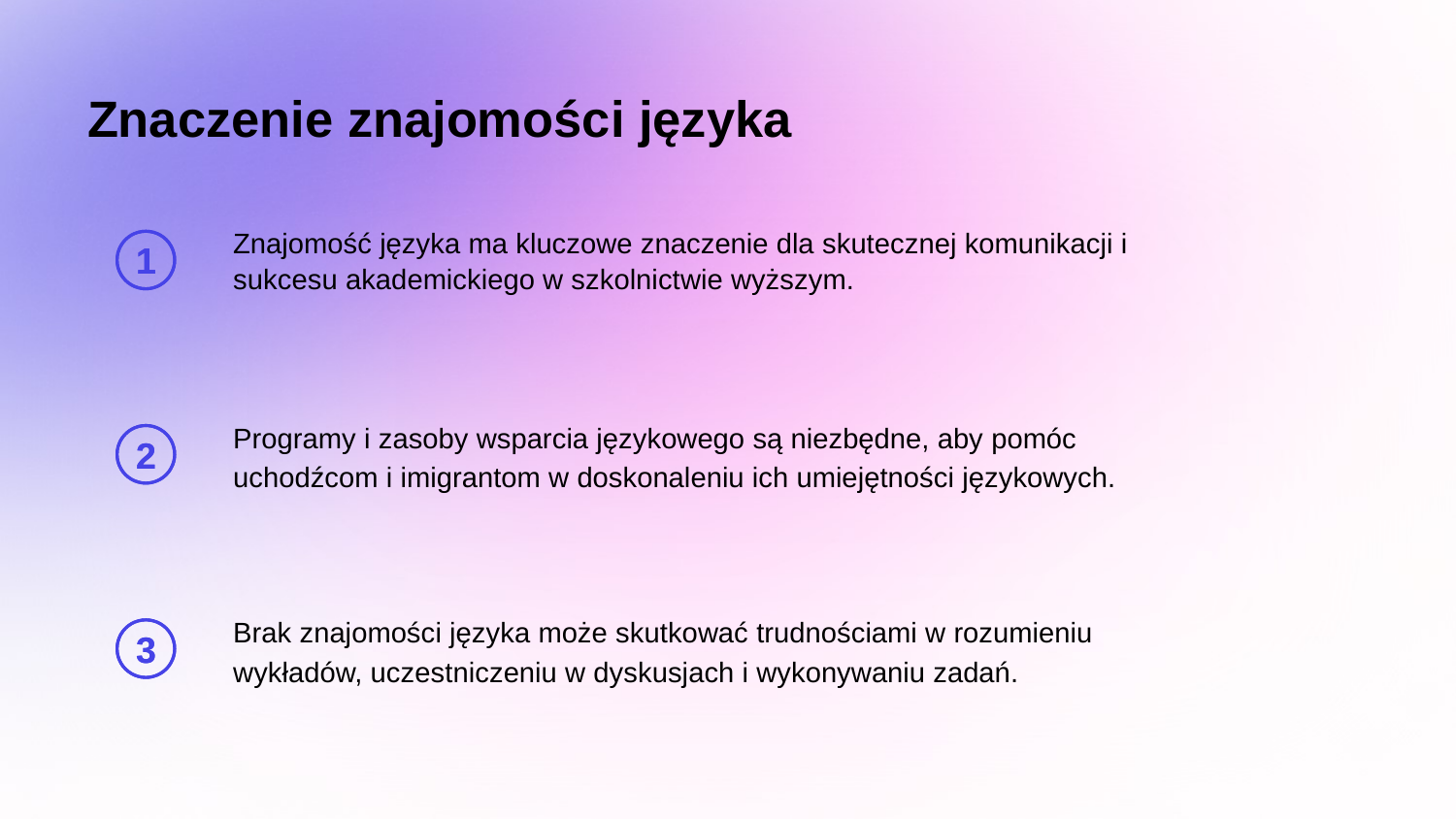

# Znaczenie znajomości języka
Znajomość języka ma kluczowe znaczenie dla skutecznej komunikacji i sukcesu akademickiego w szkolnictwie wyższym.
1
Programy i zasoby wsparcia językowego są niezbędne, aby pomóc uchodźcom i imigrantom w doskonaleniu ich umiejętności językowych.
2
Brak znajomości języka może skutkować trudnościami w rozumieniu wykładów, uczestniczeniu w dyskusjach i wykonywaniu zadań.
3